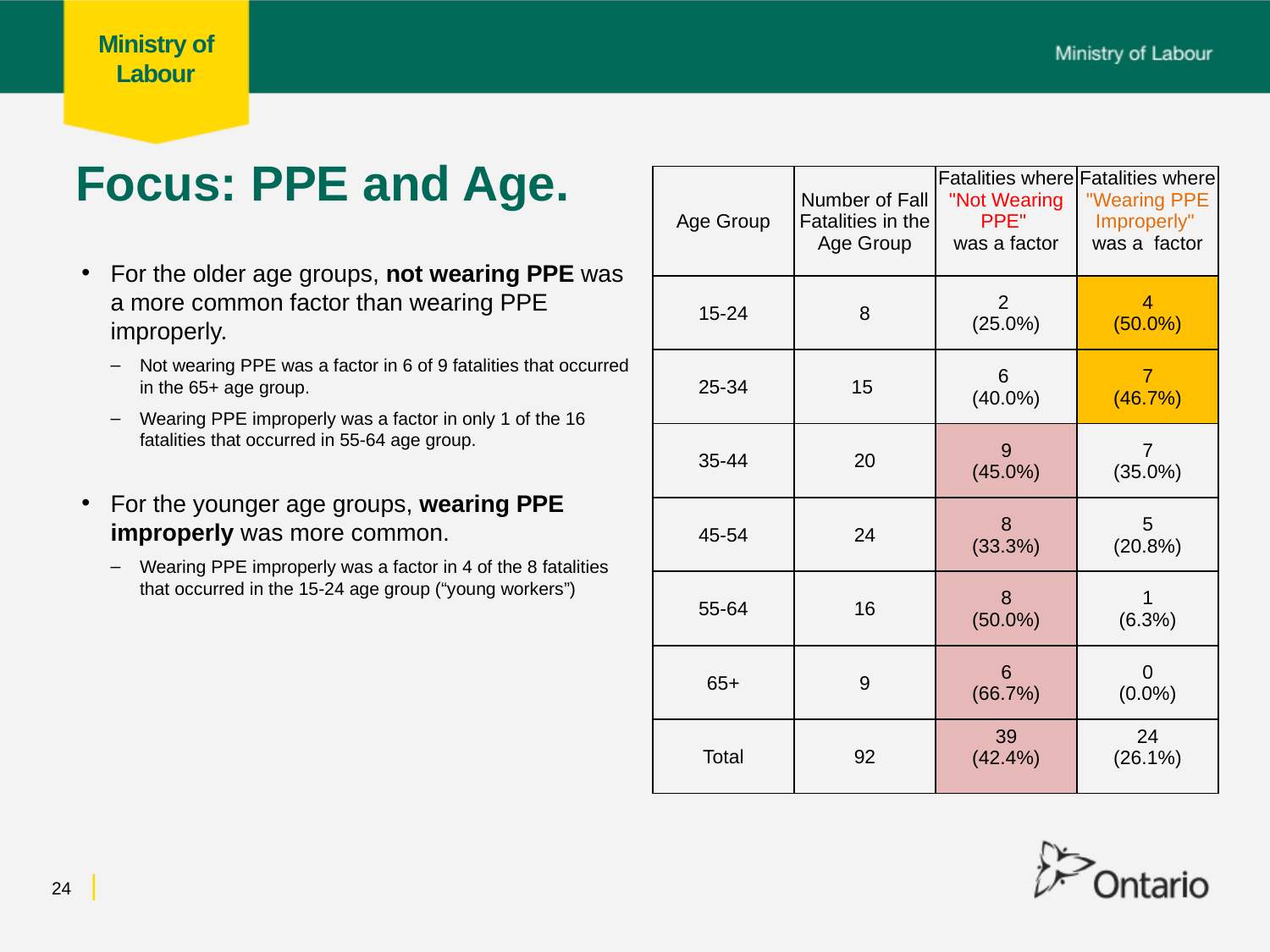

# Focus: PPE and Age.
| Age Group | Number of Fall Fatalities in the Age Group | Fatalities where "Not Wearing PPE" was a factor | Fatalities where "Wearing PPE Improperly" was a factor |
| --- | --- | --- | --- |
| 15-24 | 8 | 2 (25.0%) | 4 (50.0%) |
| 25-34 | 15 | 6 (40.0%) | 7 (46.7%) |
| 35-44 | 20 | 9 (45.0%) | 7 (35.0%) |
| 45-54 | 24 | 8 (33.3%) | 5 (20.8%) |
| 55-64 | 16 | 8 (50.0%) | 1 (6.3%) |
| 65+ | 9 | 6 (66.7%) | 0 (0.0%) |
| Total | 92 | 39 (42.4%) | 24 (26.1%) |

For the older age groups, not wearing PPE was a more common factor than wearing PPE improperly.
Not wearing PPE was a factor in 6 of 9 fatalities that occurred in the 65+ age group.
Wearing PPE improperly was a factor in only 1 of the 16 fatalities that occurred in 55-64 age group.

For the younger age groups, wearing PPE improperly was more common.
Wearing PPE improperly was a factor in 4 of the 8 fatalities that occurred in the 15-24 age group (“young workers”)